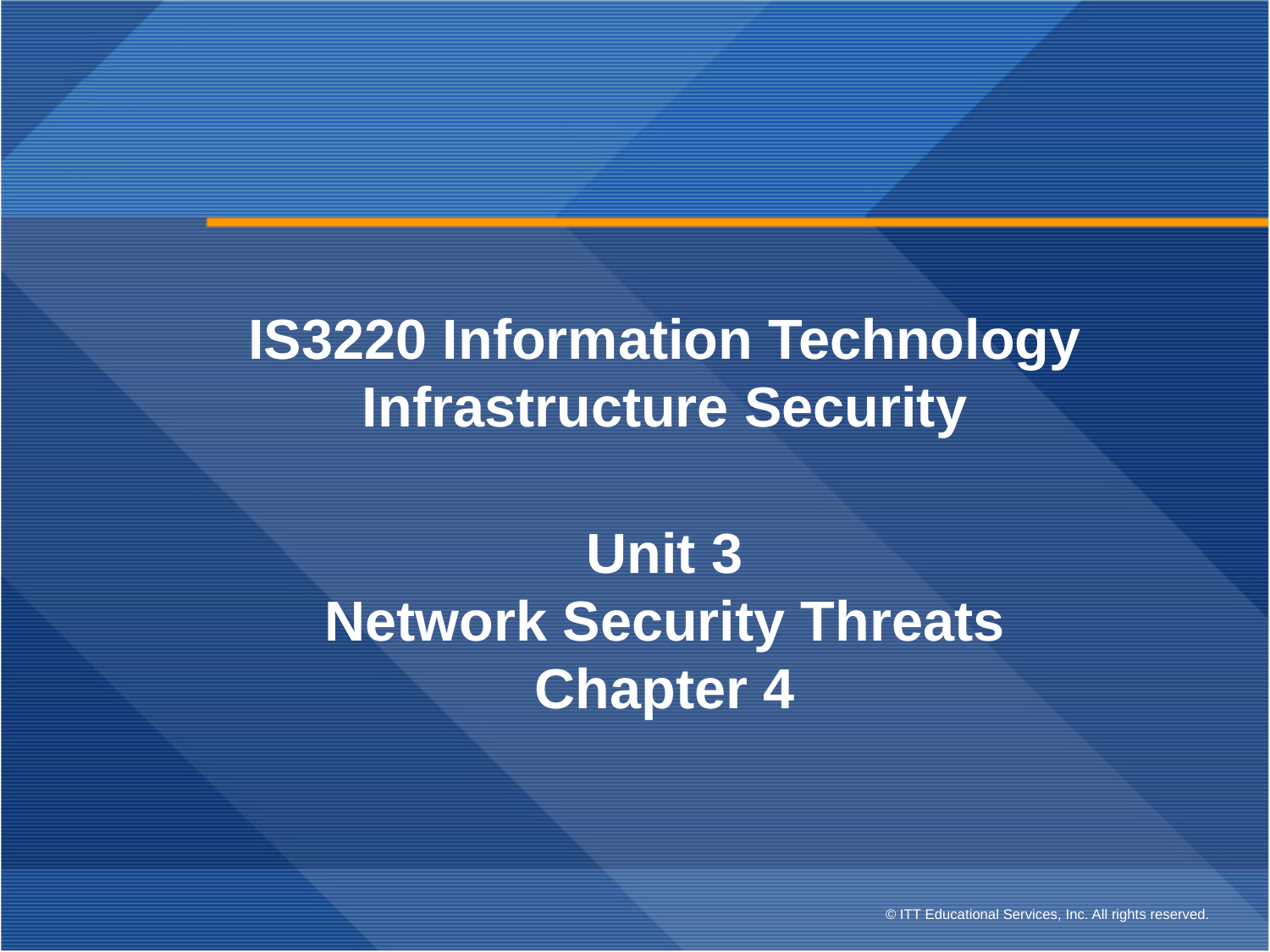

IS3220 Information Technology Infrastructure Security

Unit 3
Network Security Threats
Chapter 4